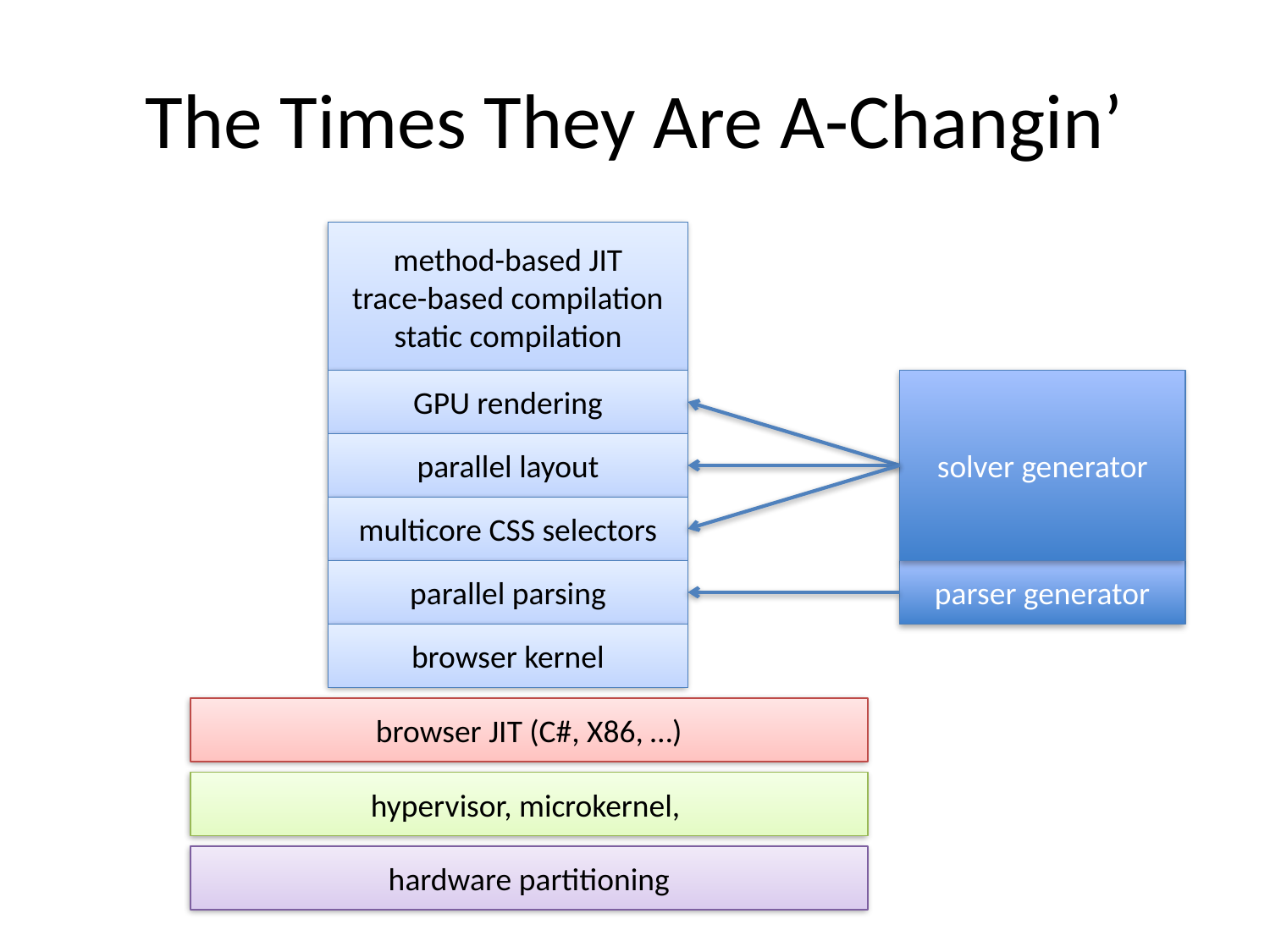

# The Times They Are A-Changin’
method-based JIT
trace-based compilation
static compilation
GPU rendering
solver generator
parallel layout
multicore CSS selectors
parallel parsing
parser generator
browser kernel
browser JIT (C#, X86, …)
hypervisor, microkernel,
hardware partitioning